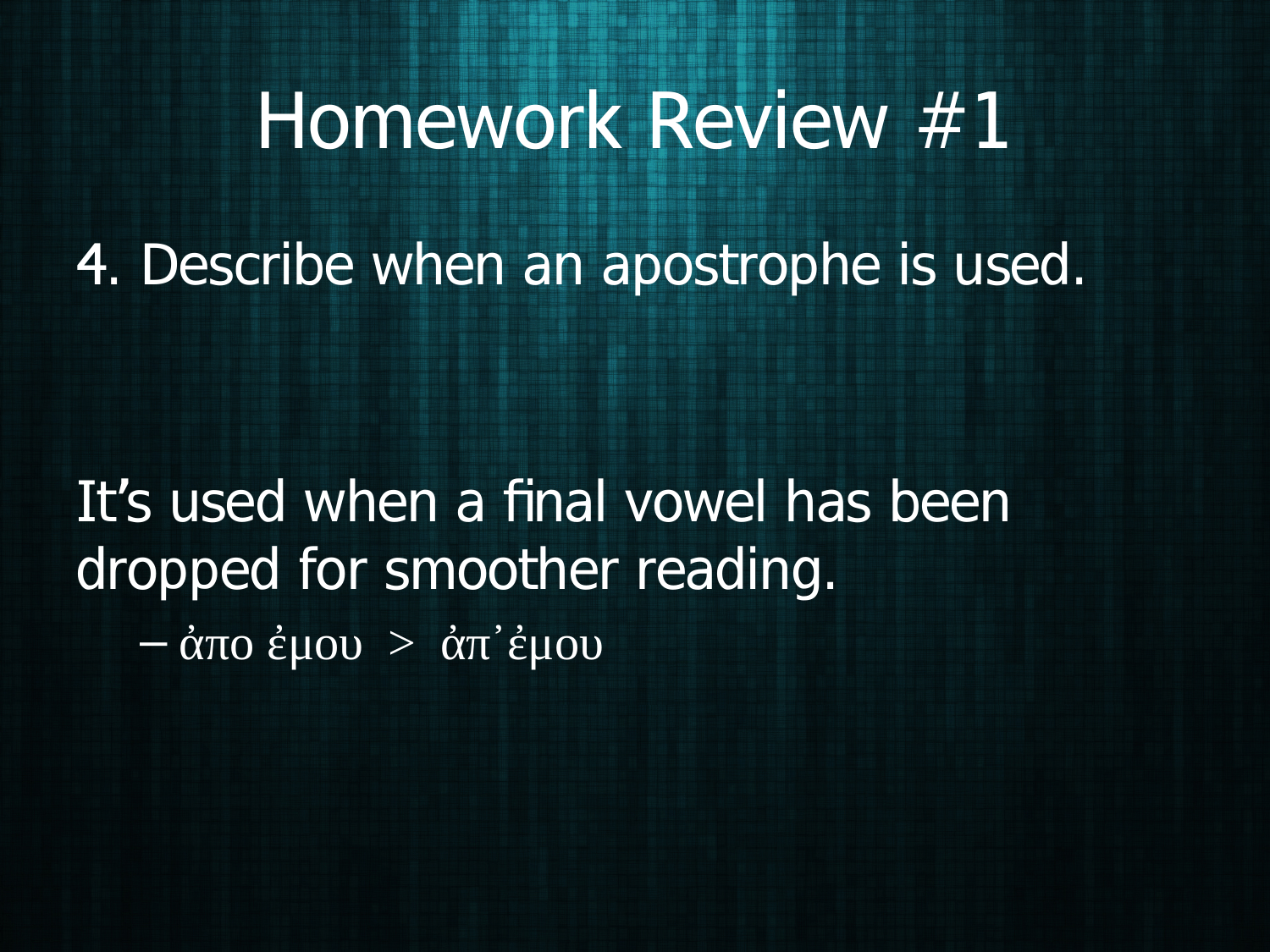

# Homework Review #1
4. Describe when an apostrophe is used.

It’s used when a final vowel has been dropped for smoother reading.
ἀπο ἐμου  >  ἀπ᾽ἐμου